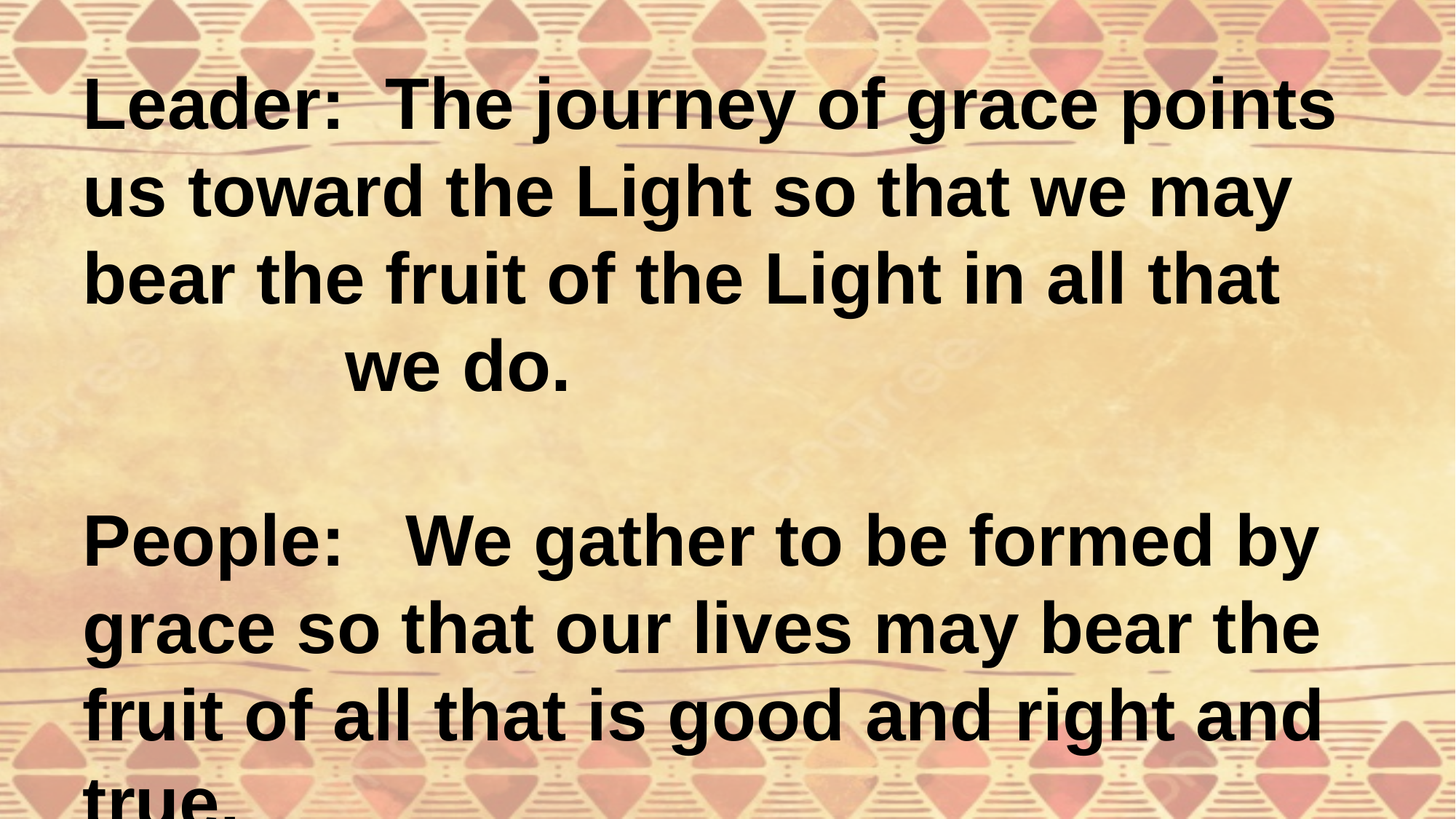

Leader:  The journey of grace points us toward the Light so that we may bear the fruit of the Light in all that                  we do.

People:   We gather to be formed by grace so that our lives may bear the fruit of all that is good and right and true.